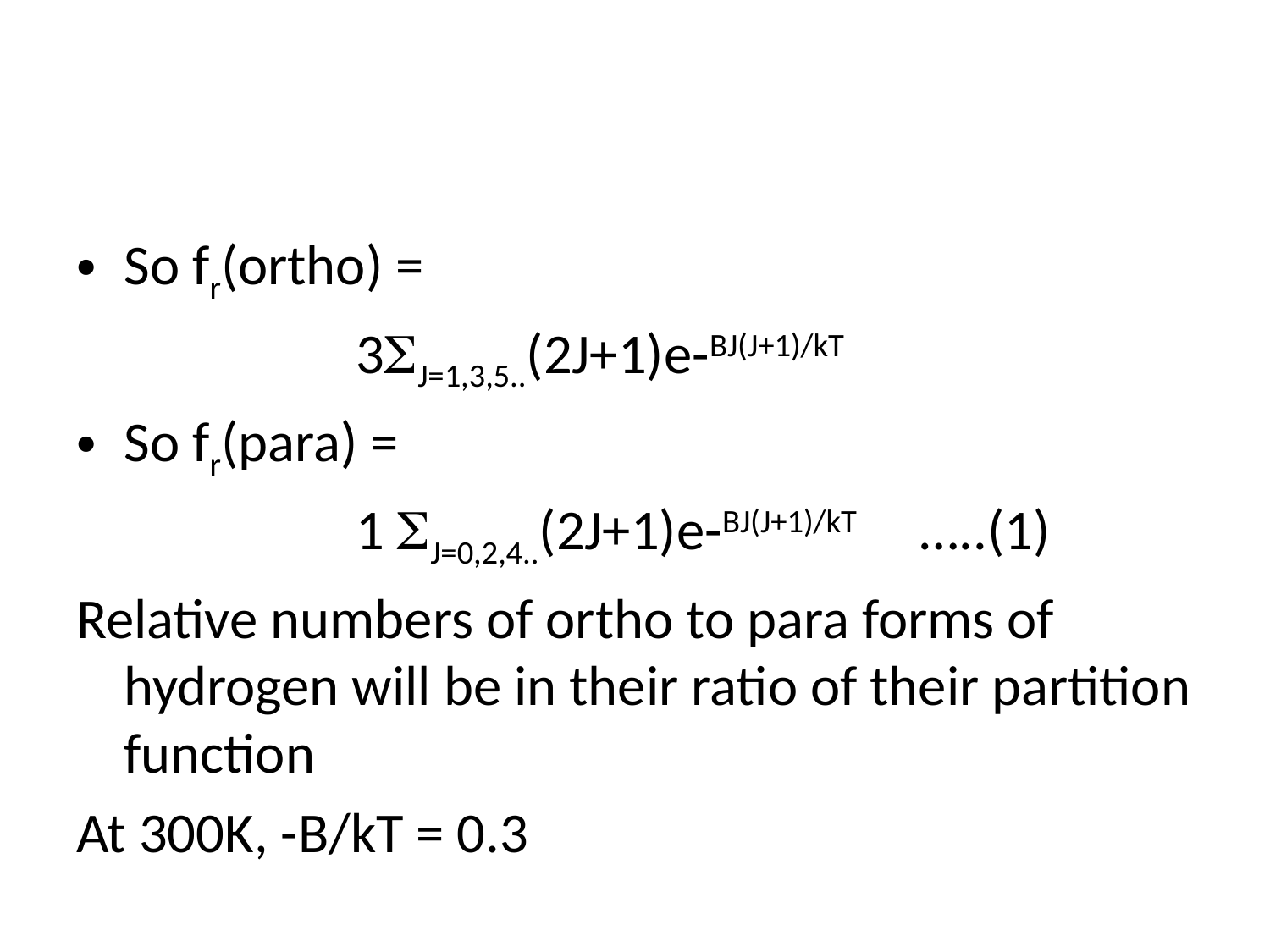

#
So fr(ortho) =
                      3ΣJ=1,3,5..(2J+1)e-BJ(J+1)/kT
So fr(para) =
                      1 ΣJ=0,2,4..(2J+1)e-BJ(J+1)/kT     …..(1)
Relative numbers of ortho to para forms of hydrogen will be in their ratio of their partition function
At 300K, -B/kT = 0.3